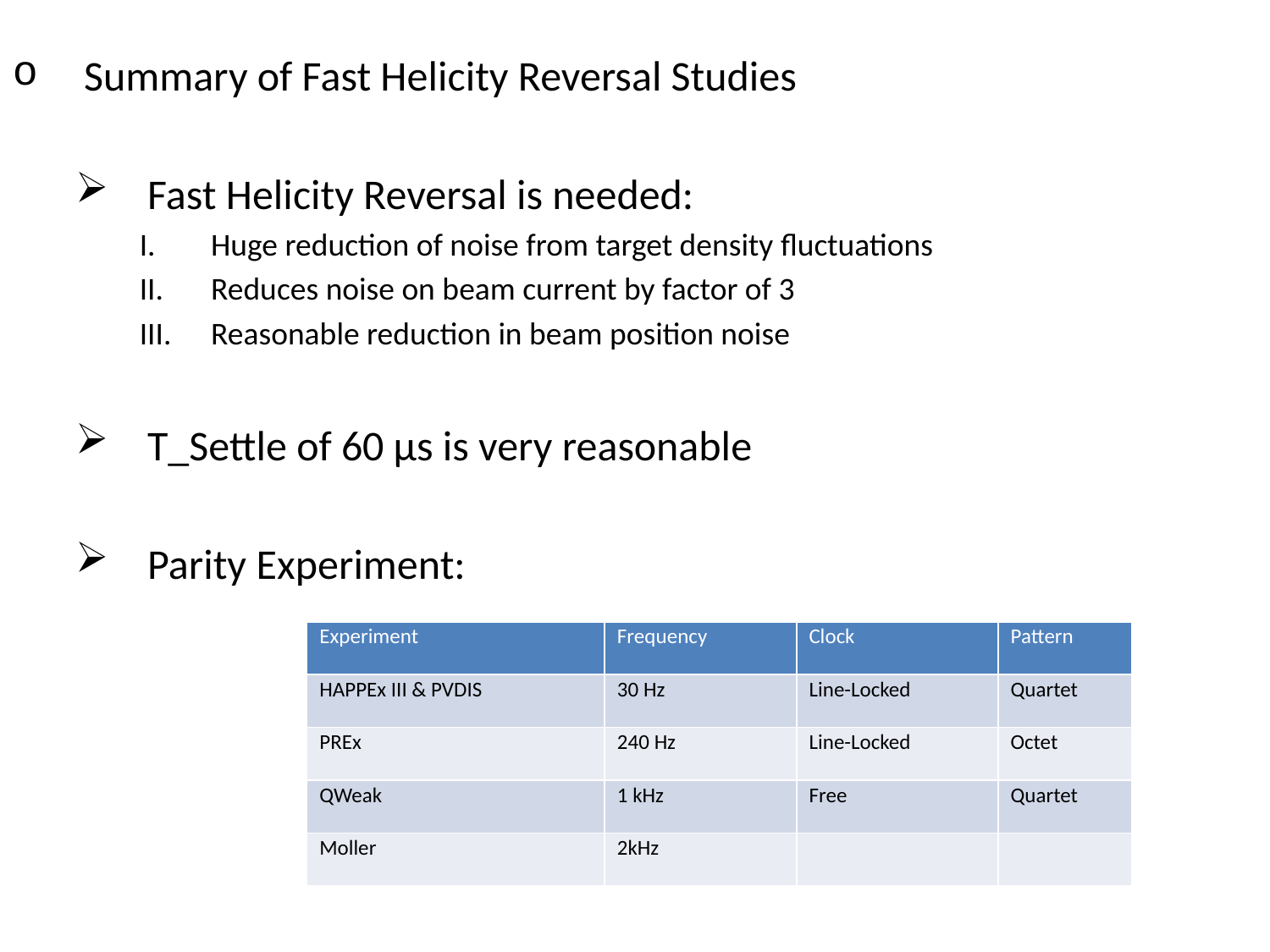

Summary of Fast Helicity Reversal Studies

Fast Helicity Reversal is needed:
Huge reduction of noise from target density fluctuations
Reduces noise on beam current by factor of 3
Reasonable reduction in beam position noise

T_Settle of 60 µs is very reasonable

Parity Experiment:

| Experiment | Frequency | Clock | Pattern |
| --- | --- | --- | --- |
| HAPPEx III & PVDIS | 30 Hz | Line-Locked | Quartet |
| PREx | 240 Hz | Line-Locked | Octet |
| QWeak | 1 kHz | Free | Quartet |
| Moller | 2kHz |  |  |